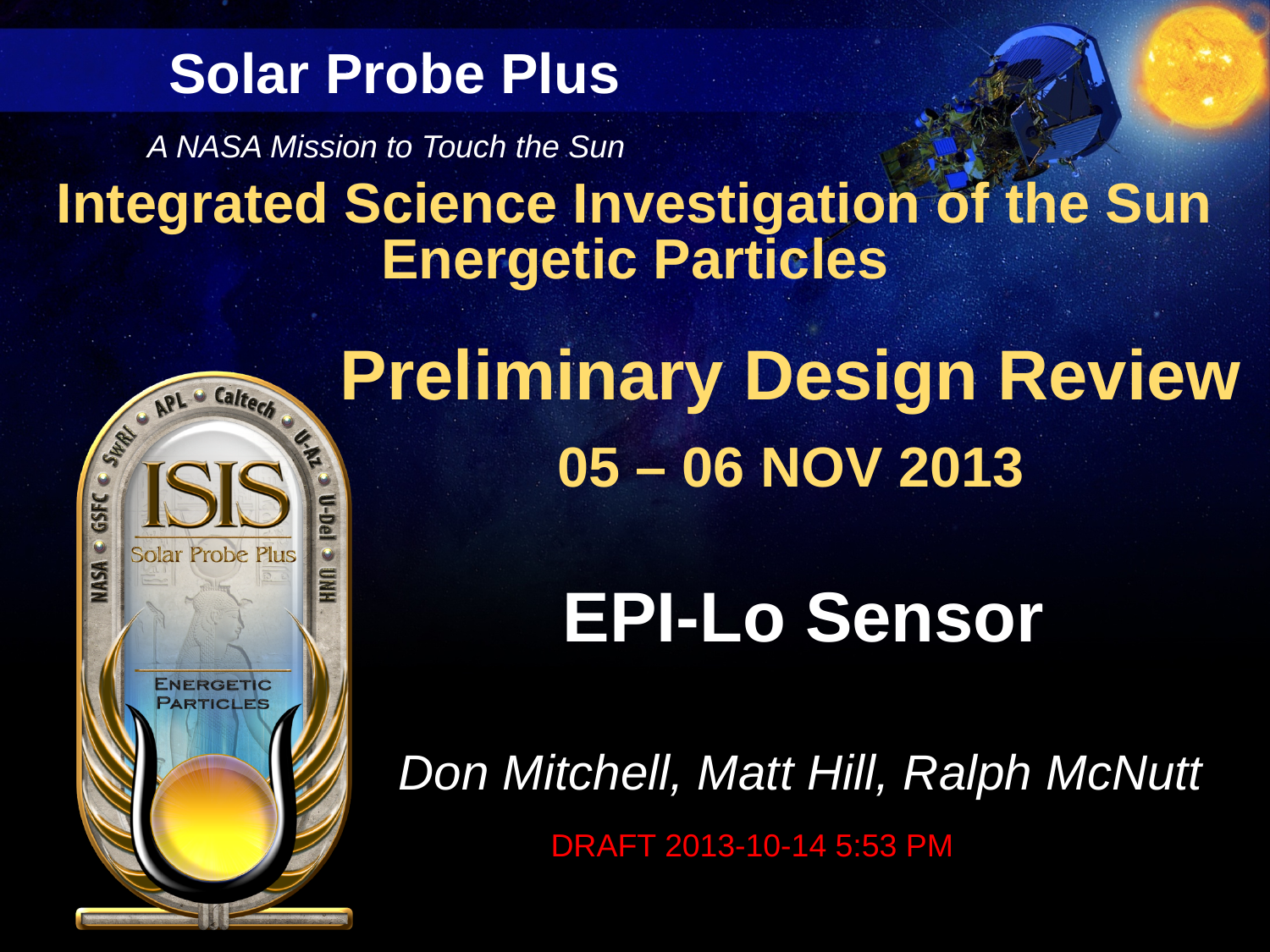

# EPI-Lo Sensor
Don Mitchell, Matt Hill, Ralph McNutt
DRAFT 2013-10-14 5:53 PM